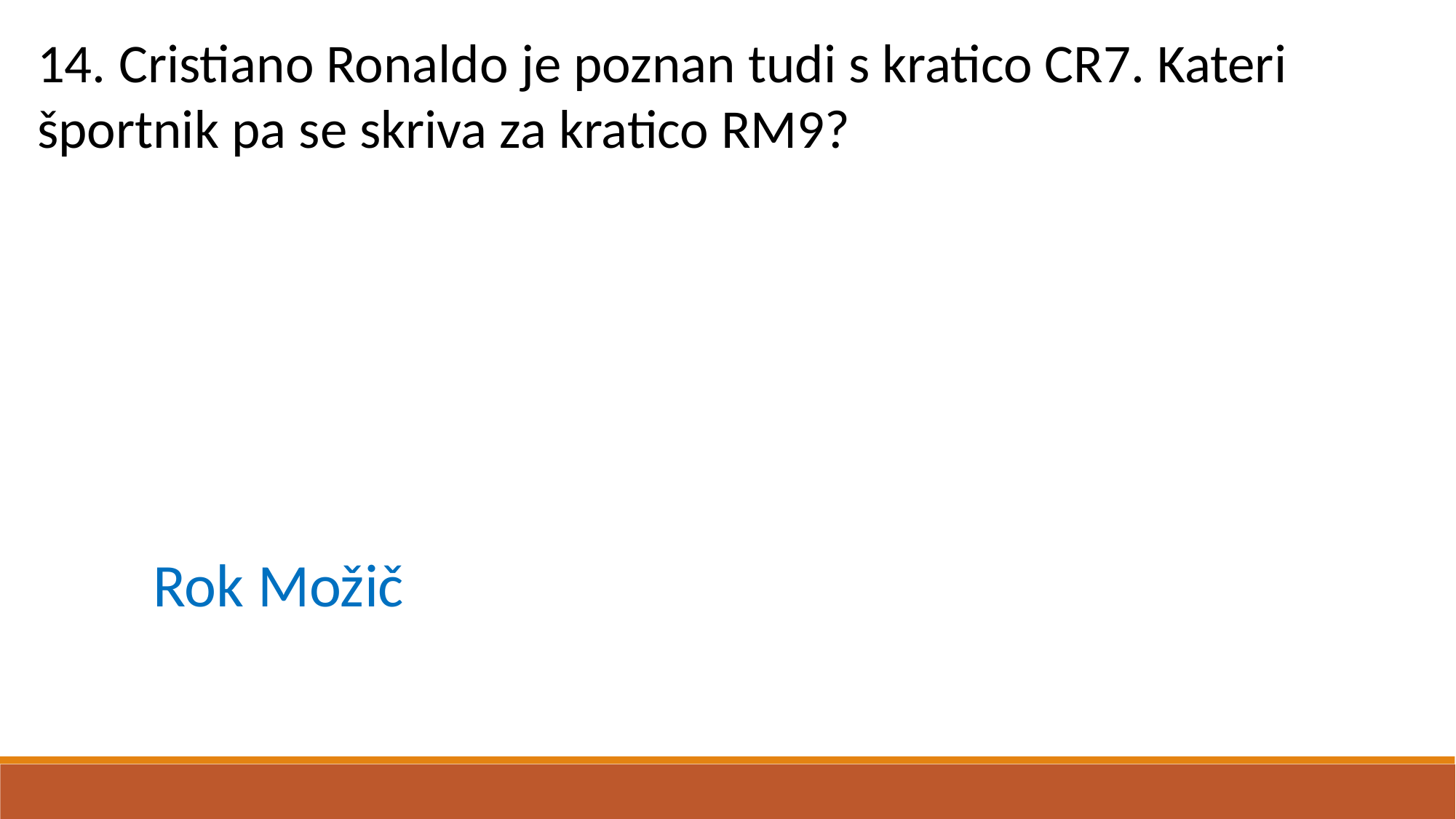

14. Cristiano Ronaldo je poznan tudi s kratico CR7. Kateri športnik pa se skriva za kratico RM9?
Rok Možič